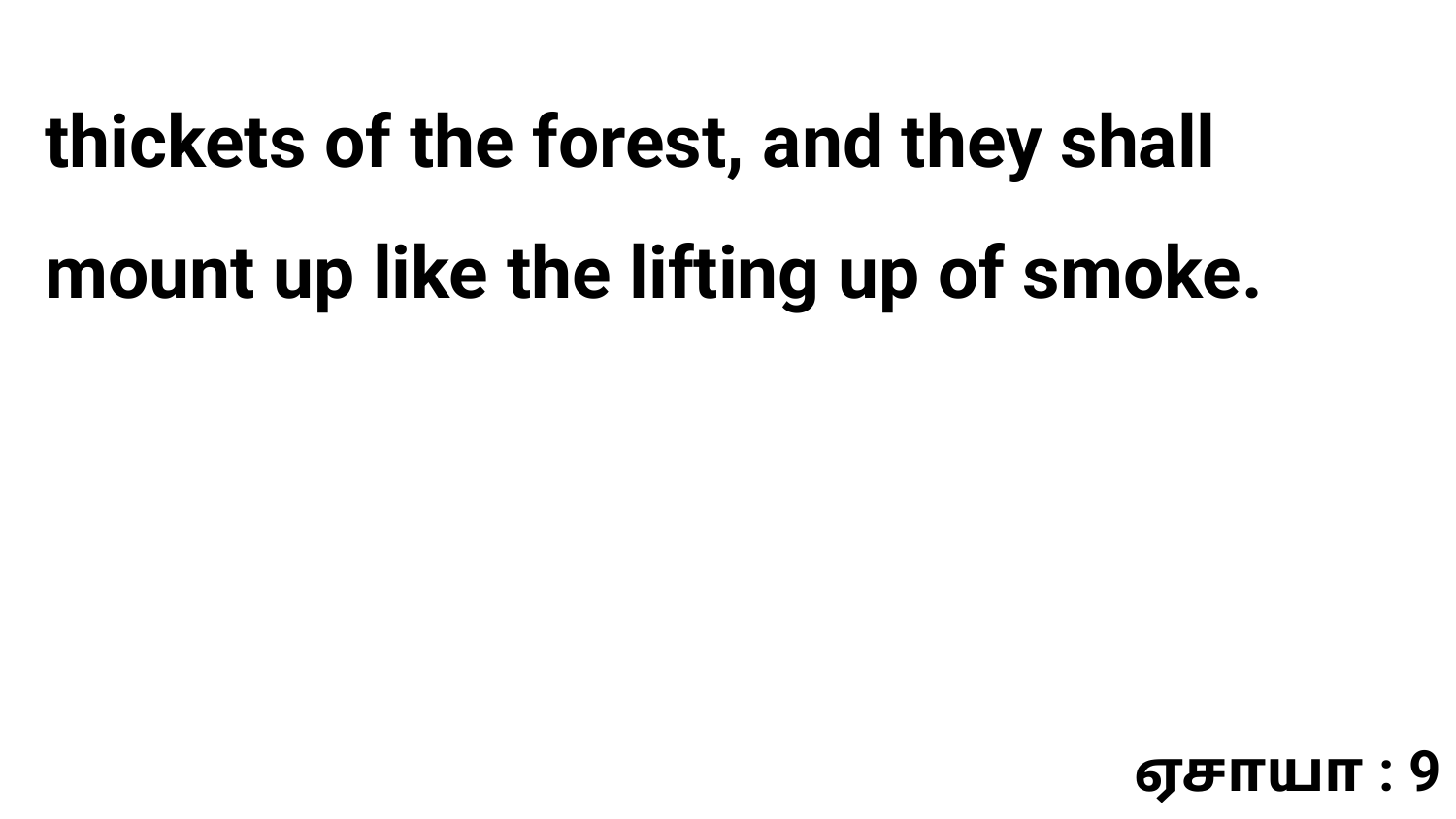

thickets of the forest, and they shall mount up like the lifting up of smoke.
ஏசாயா : 9